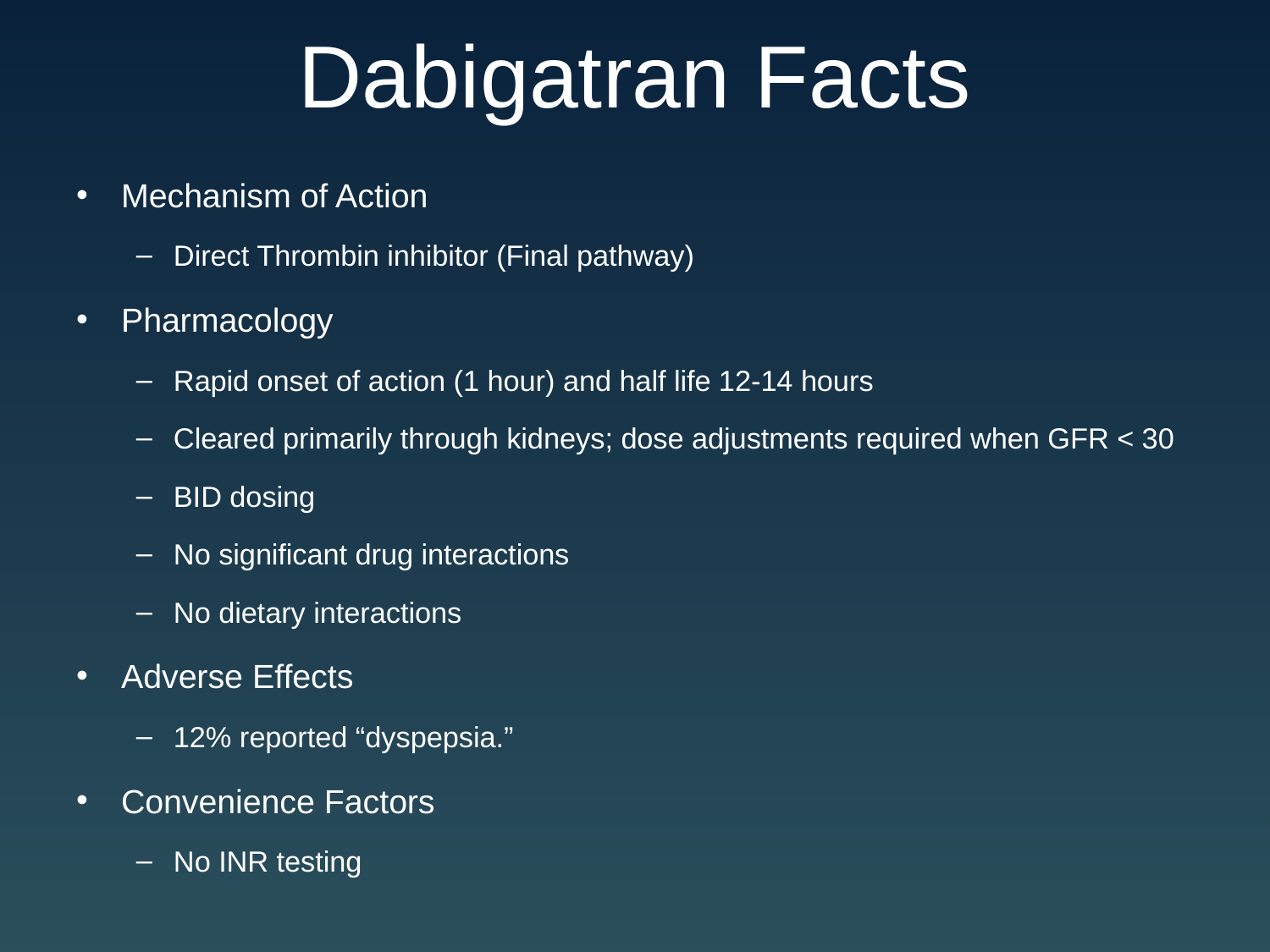

# Dabigatran Facts
Mechanism of Action
Direct Thrombin inhibitor (Final pathway)
Pharmacology
Rapid onset of action (1 hour) and half life 12-14 hours
Cleared primarily through kidneys; dose adjustments required when GFR < 30
BID dosing
No significant drug interactions
No dietary interactions
Adverse Effects
12% reported “dyspepsia.”
Convenience Factors
No INR testing